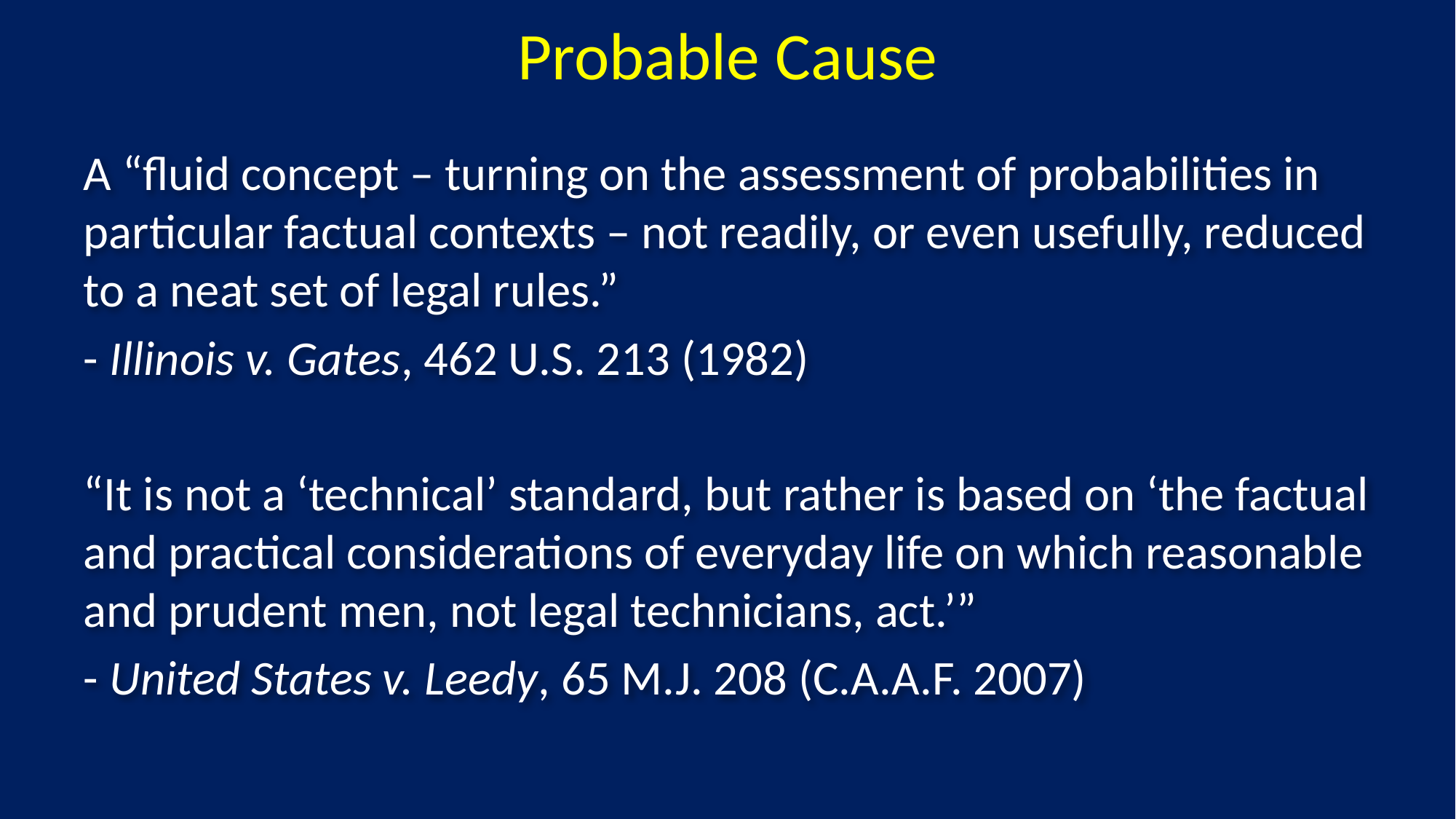

# Probable Cause
A “fluid concept – turning on the assessment of probabilities in particular factual contexts – not readily, or even usefully, reduced to a neat set of legal rules.”
- Illinois v. Gates, 462 U.S. 213 (1982)

“It is not a ‘technical’ standard, but rather is based on ‘the factual and practical considerations of everyday life on which reasonable and prudent men, not legal technicians, act.’”
- United States v. Leedy, 65 M.J. 208 (C.A.A.F. 2007)